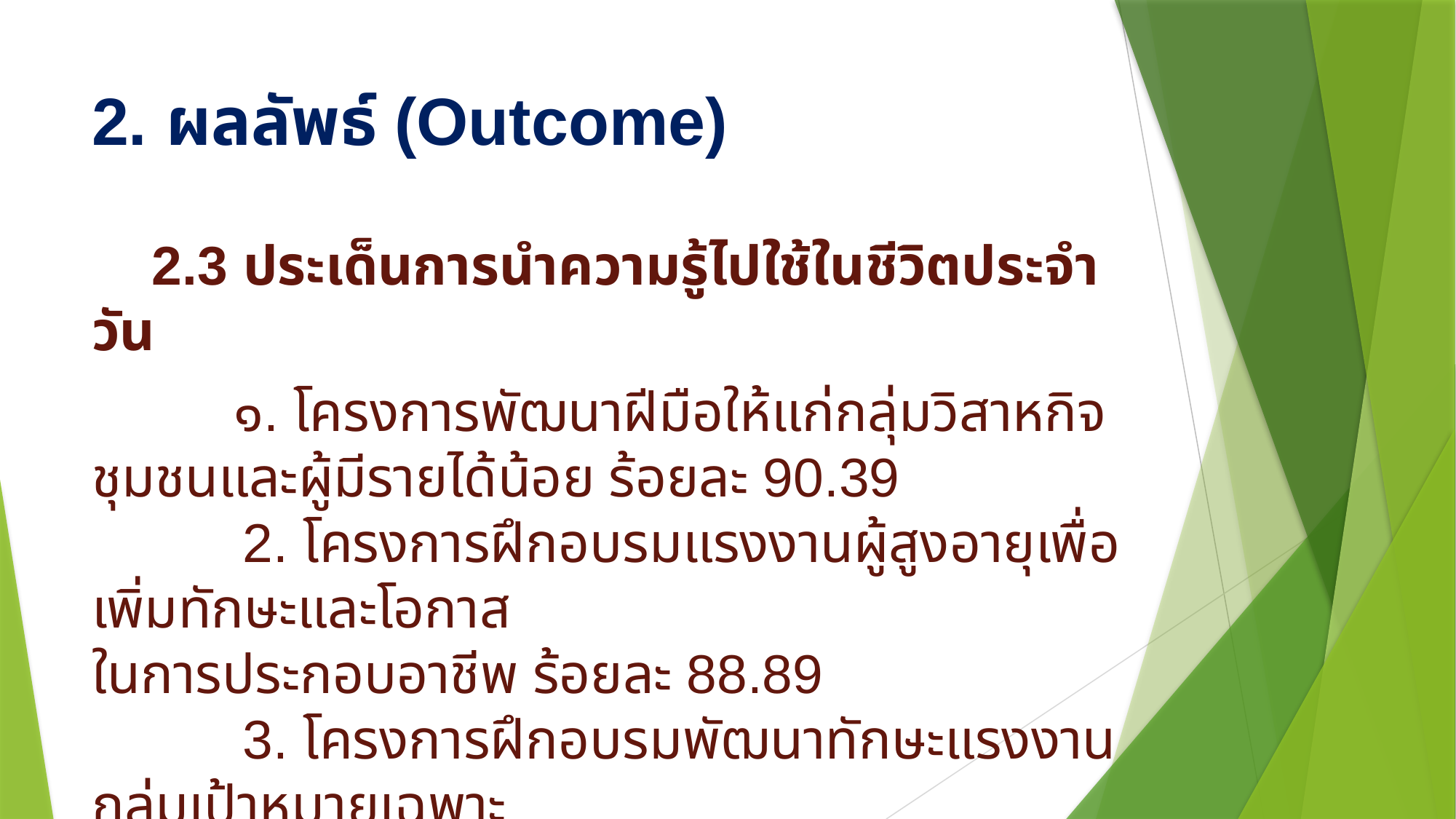

# 2. ผลลัพธ์ (Outcome)
    2.3 ประเด็นการนำความรู้ไปใช้ในชีวิตประจำวัน
          ๑. โครงการพัฒนาฝีมือให้แก่กลุ่มวิสาหกิจชุมชนและผู้มีรายได้น้อย ร้อยละ 90.39
          2. โครงการฝึกอบรมแรงงานผู้สูงอายุเพื่อเพิ่มทักษะและโอกาส
ในการประกอบอาชีพ ร้อยละ 88.89
          3. โครงการฝึกอบรมพัฒนาทักษะแรงงานกลุ่มเป้าหมายเฉพาะ
เพื่อเพิ่มโอกาสในการประกอบอาชีพ ร้อยละ 88.18